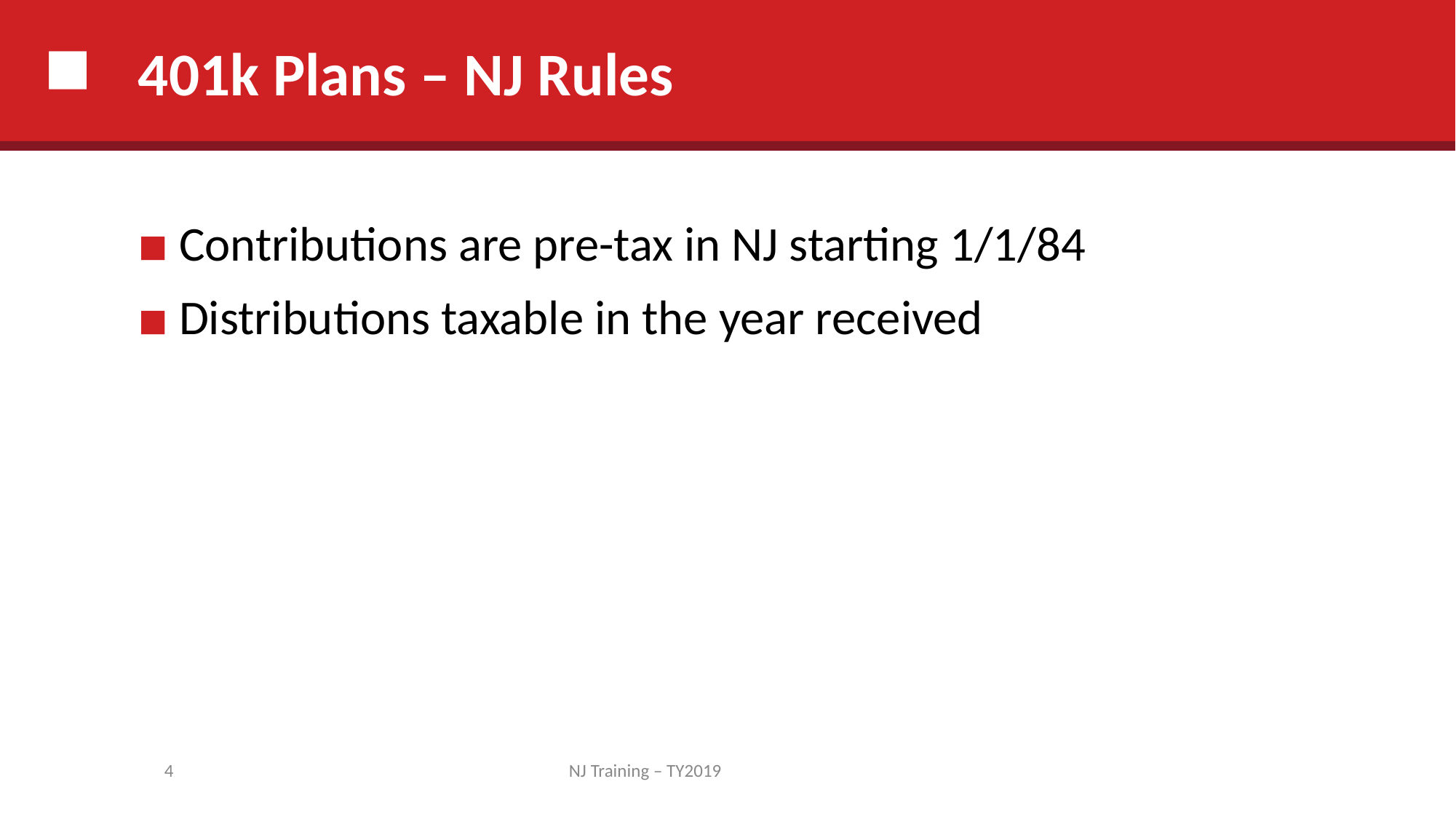

# 401k Plans – NJ Rules
Contributions are pre-tax in NJ starting 1/1/84
Distributions taxable in the year received

4
NJ Training – TY2019